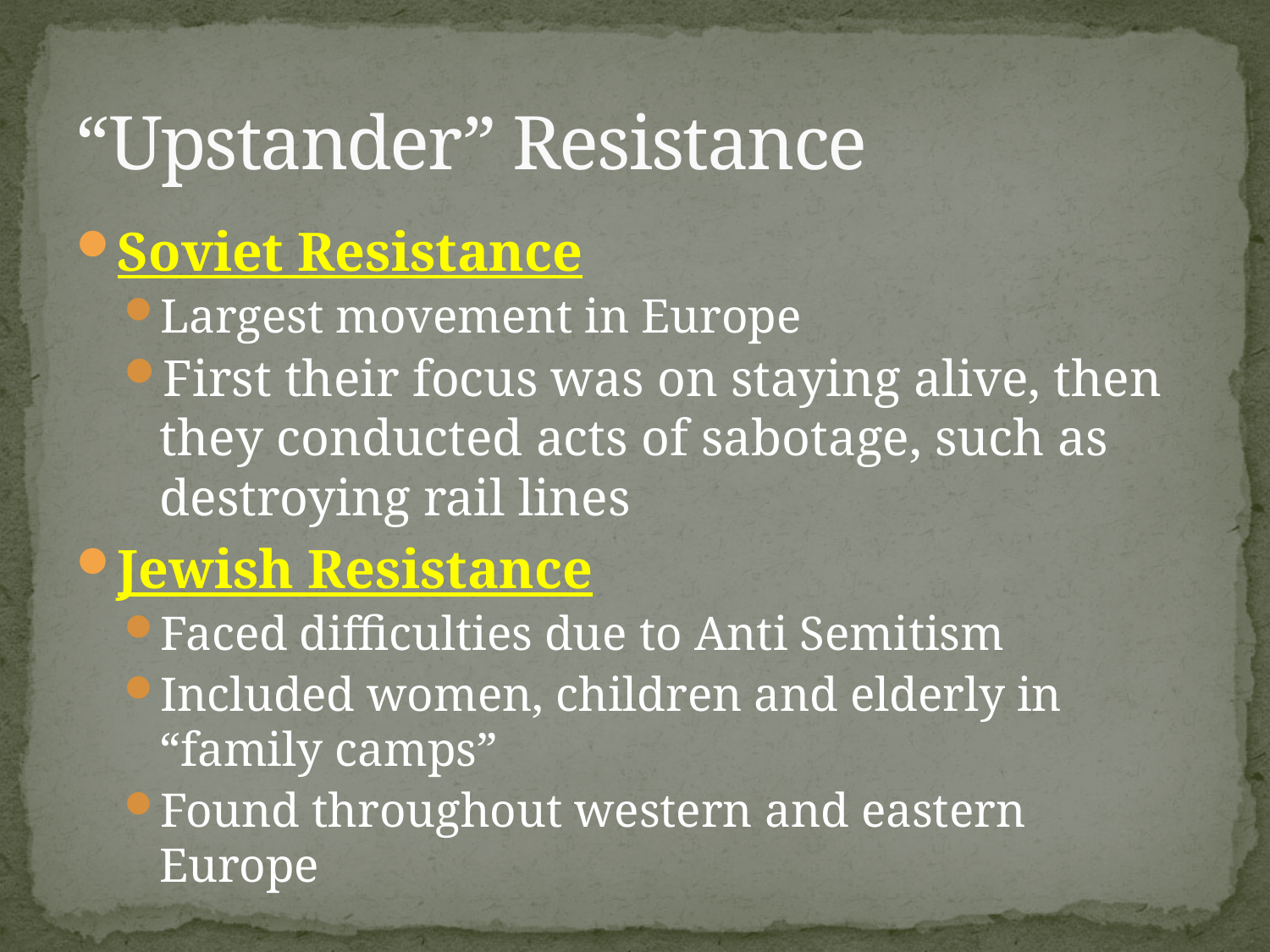

# “Upstander” Resistance
Soviet Resistance
Largest movement in Europe
First their focus was on staying alive, then they conducted acts of sabotage, such as destroying rail lines
Jewish Resistance
Faced difficulties due to Anti Semitism
Included women, children and elderly in “family camps”
Found throughout western and eastern Europe